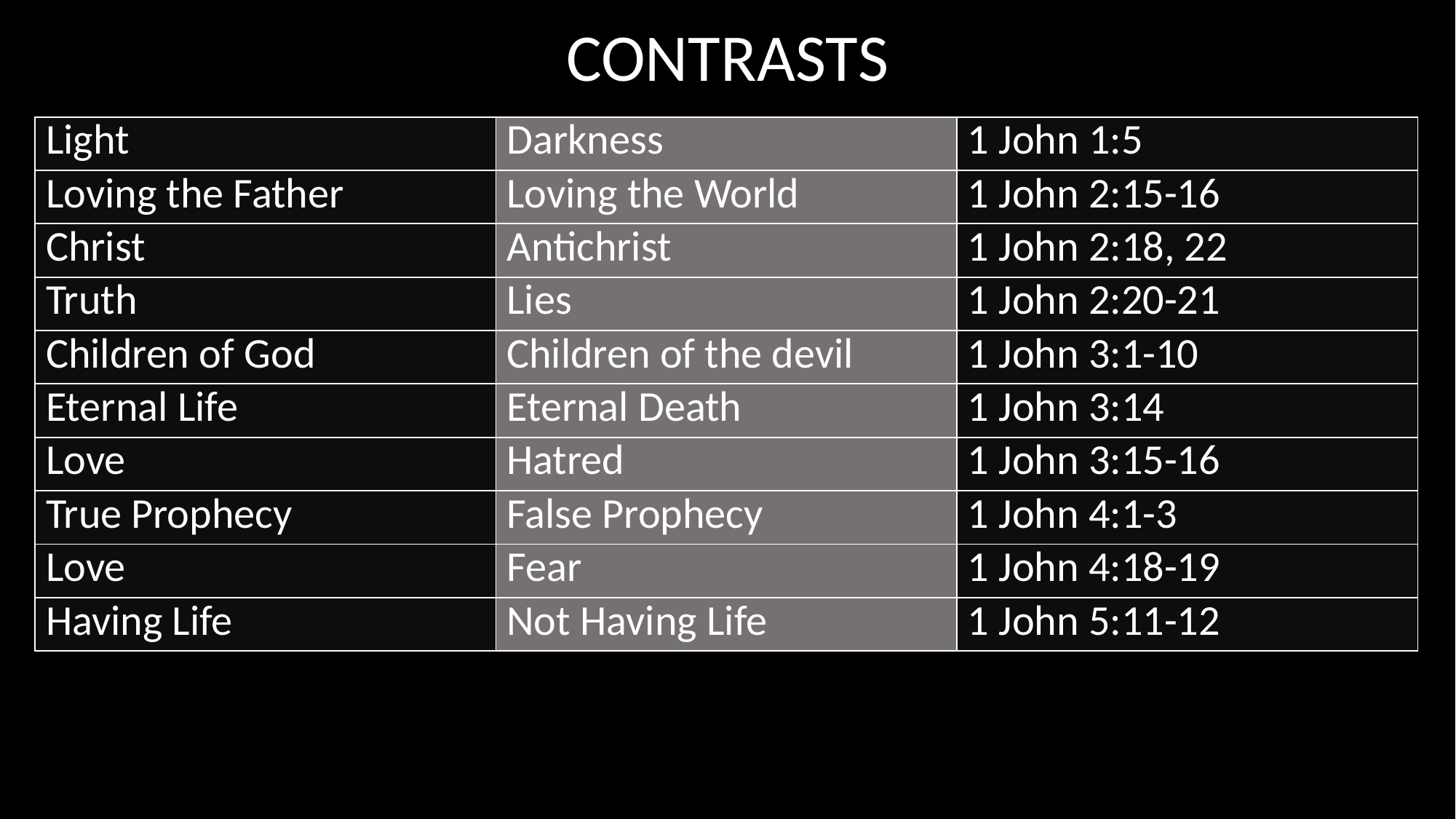

# CONTRASTS
| Light | Darkness | 1 John 1:5 |
| --- | --- | --- |
| Loving the Father | Loving the World | 1 John 2:15-16 |
| Christ | Antichrist | 1 John 2:18, 22 |
| Truth | Lies | 1 John 2:20-21 |
| Children of God | Children of the devil | 1 John 3:1-10 |
| Eternal Life | Eternal Death | 1 John 3:14 |
| Love | Hatred | 1 John 3:15-16 |
| True Prophecy | False Prophecy | 1 John 4:1-3 |
| Love | Fear | 1 John 4:18-19 |
| Having Life | Not Having Life | 1 John 5:11-12 |